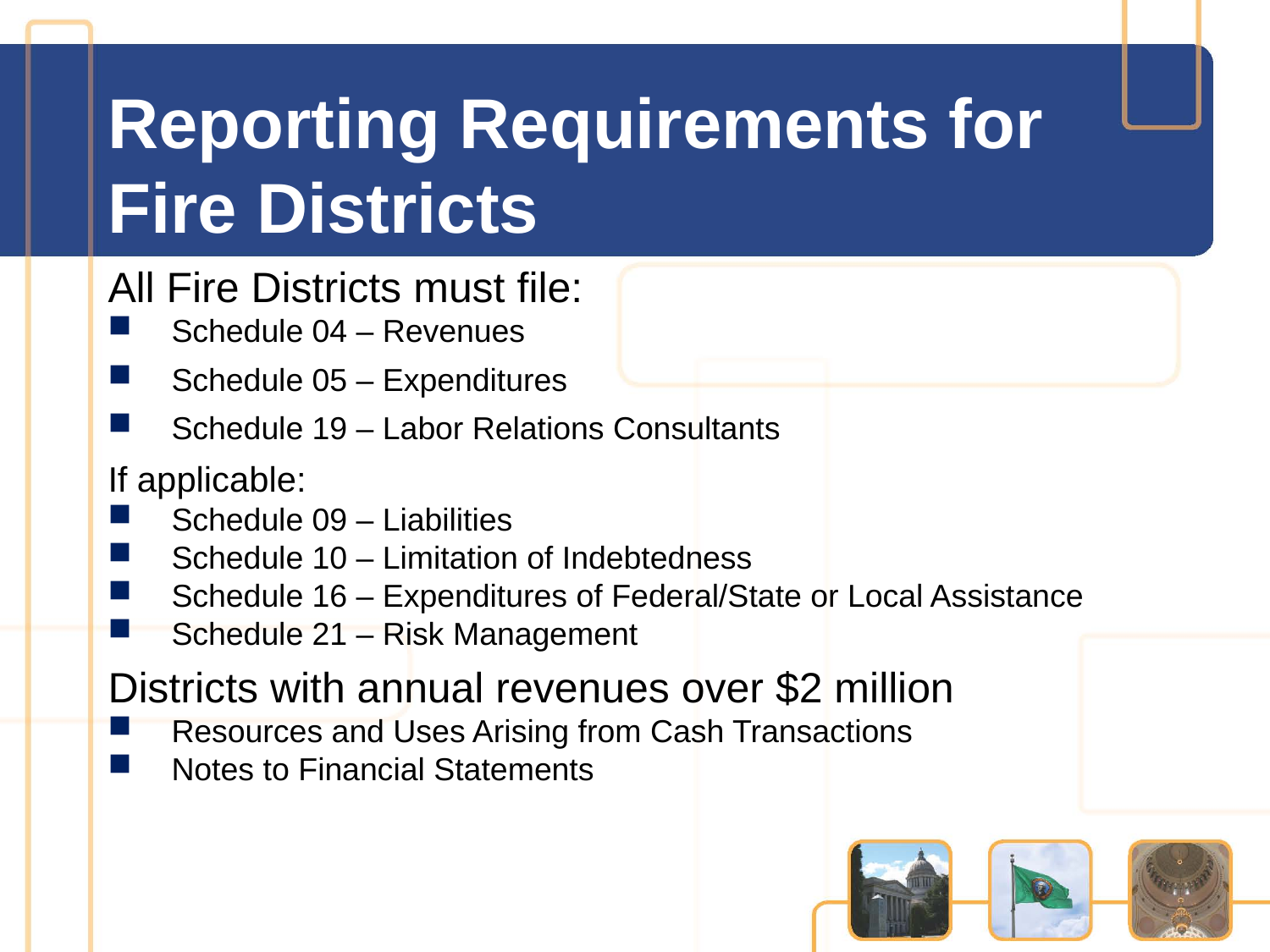

# Reporting Requirements for Fire Districts
All Fire Districts must file:
Schedule 04 – Revenues
Schedule 05 – Expenditures
Schedule 19 – Labor Relations Consultants
If applicable:
Schedule 09 – Liabilities
Schedule 10 – Limitation of Indebtedness
Schedule 16 – Expenditures of Federal/State or Local Assistance
Schedule 21 – Risk Management
Districts with annual revenues over $2 million
Resources and Uses Arising from Cash Transactions
Notes to Financial Statements